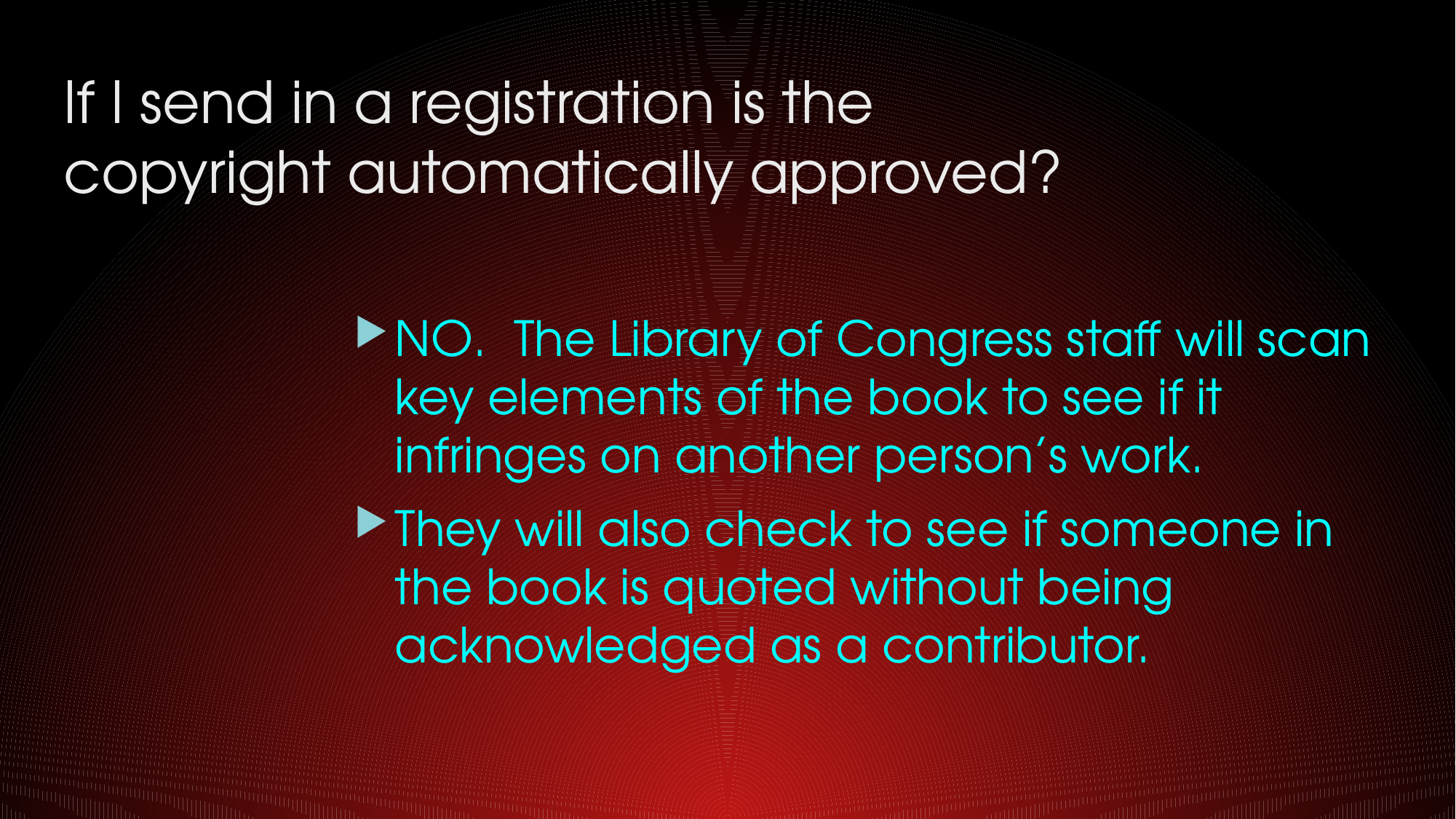

# If I send in a registration is the copyright automatically approved?
NO.  The Library of Congress staff will scan key elements of the book to see if it infringes on another person’s work.
They will also check to see if someone in the book is quoted without being acknowledged as a contributor.